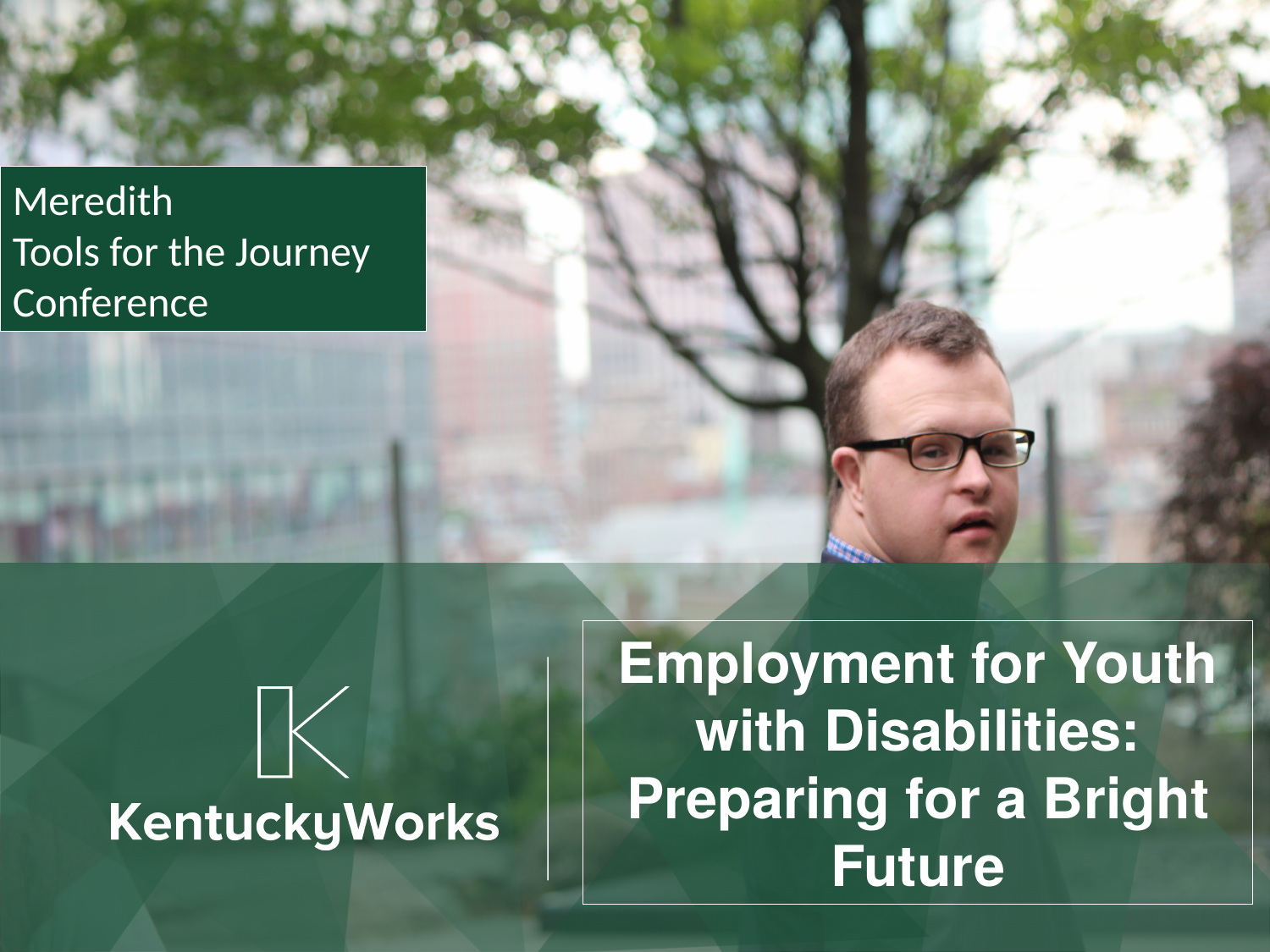

Meredith
Tools for the Journey Conference
Employment for Youth with Disabilities: Preparing for a Bright Future